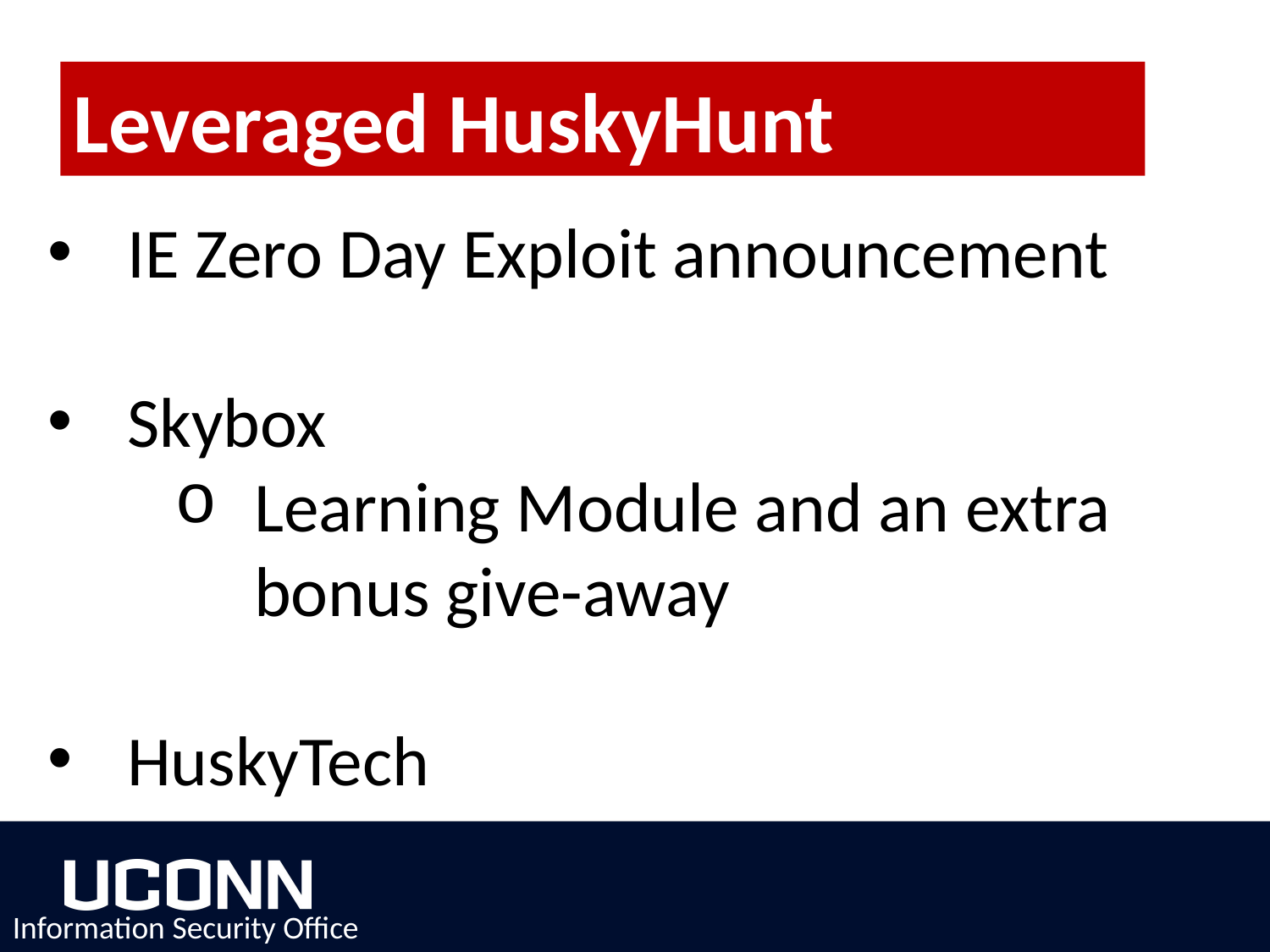

Leveraged HuskyHunt
IE Zero Day Exploit announcement

Skybox
Learning Module and an extra bonus give-away

HuskyTech
Information Security Office